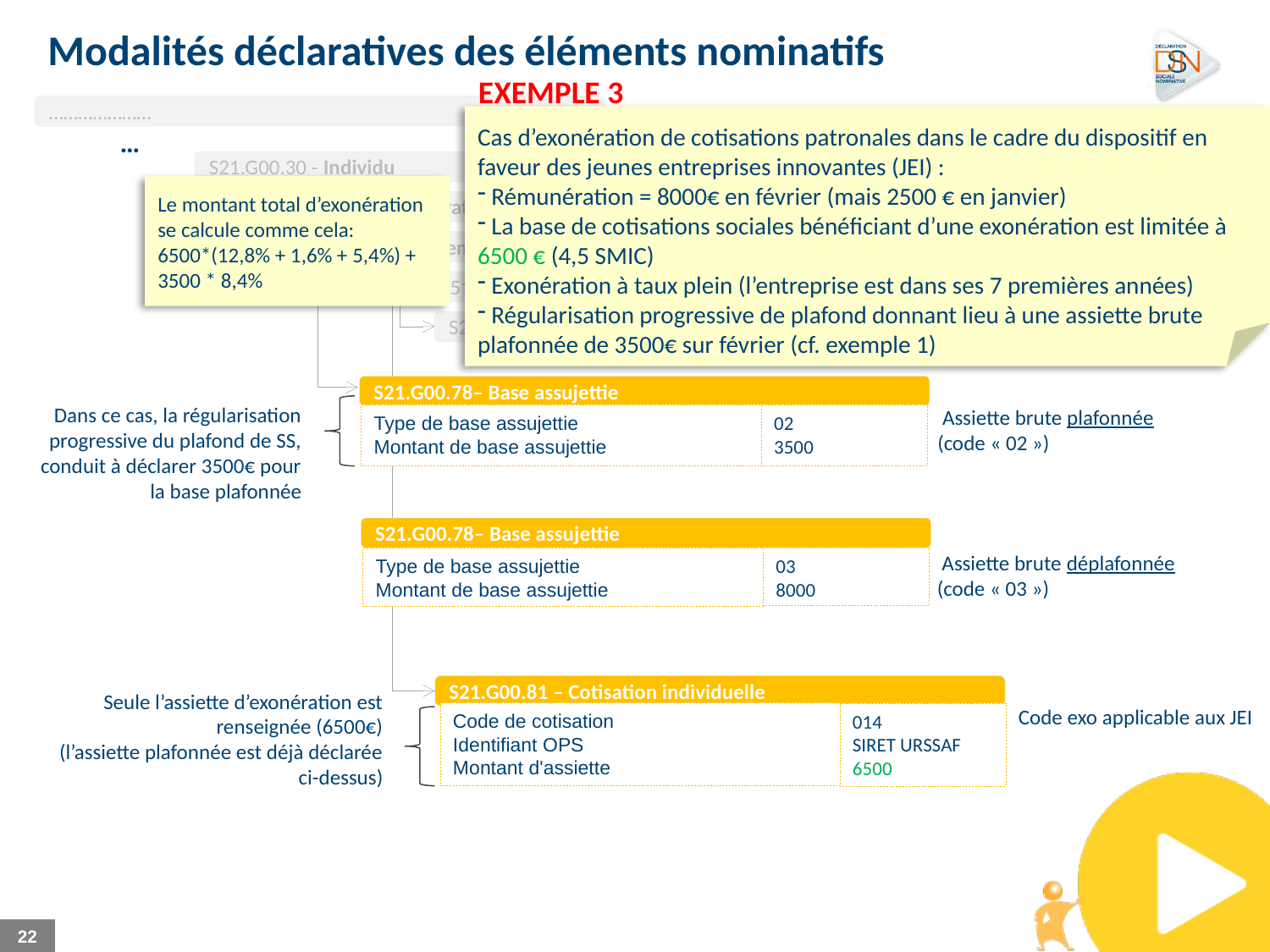

Modalités déclaratives des éléments nominatifs

EXEMPLE 3
…………………
Cas d’exonération de cotisations patronales dans le cadre du dispositif en faveur des jeunes entreprises innovantes (JEI) :
 Rémunération = 8000€ en février (mais 2500 € en janvier)
 La base de cotisations sociales bénéficiant d’une exonération est limitée à 6500 € (4,5 SMIC)
 Exonération à taux plein (l’entreprise est dans ses 7 premières années)
 Régularisation progressive de plafond donnant lieu à une assiette brute plafonnée de 3500€ sur février (cf. exemple 1)
…
S21.G00.30 - Individu
Le montant total d’exonération se calcule comme cela:
6500*(12,8% + 1,6% + 5,4%) + 3500 * 8,4%
S21.G00.40 - Contrat (contrat de travail, convention, mandat)
S21.G00. 50 - Versement individu
S21.G00. 51 - Rémunération
S21.G00. 53 - Activité
S21.G00.78– Base assujettie
Dans ce cas, la régularisation progressive du plafond de SS, conduit à déclarer 3500€ pour la base plafonnée

 Assiette brute plafonnée (code « 02 »)
Type de base assujettie
Montant de base assujettie
02
3500
S21.G00.78– Base assujettie
 Assiette brute déplafonnée (code « 03 »)
03
8000

Type de base assujettie
Montant de base assujettie
Seule l’assiette d’exonération est renseignée (6500€)
(l’assiette plafonnée est déjà déclarée ci-dessus)
S21.G00.81 – Cotisation individuelle
Code exo applicable aux JEI
Code de cotisation
Identifiant OPS
Montant d'assiette

014
SIRET URSSAF
6500

22